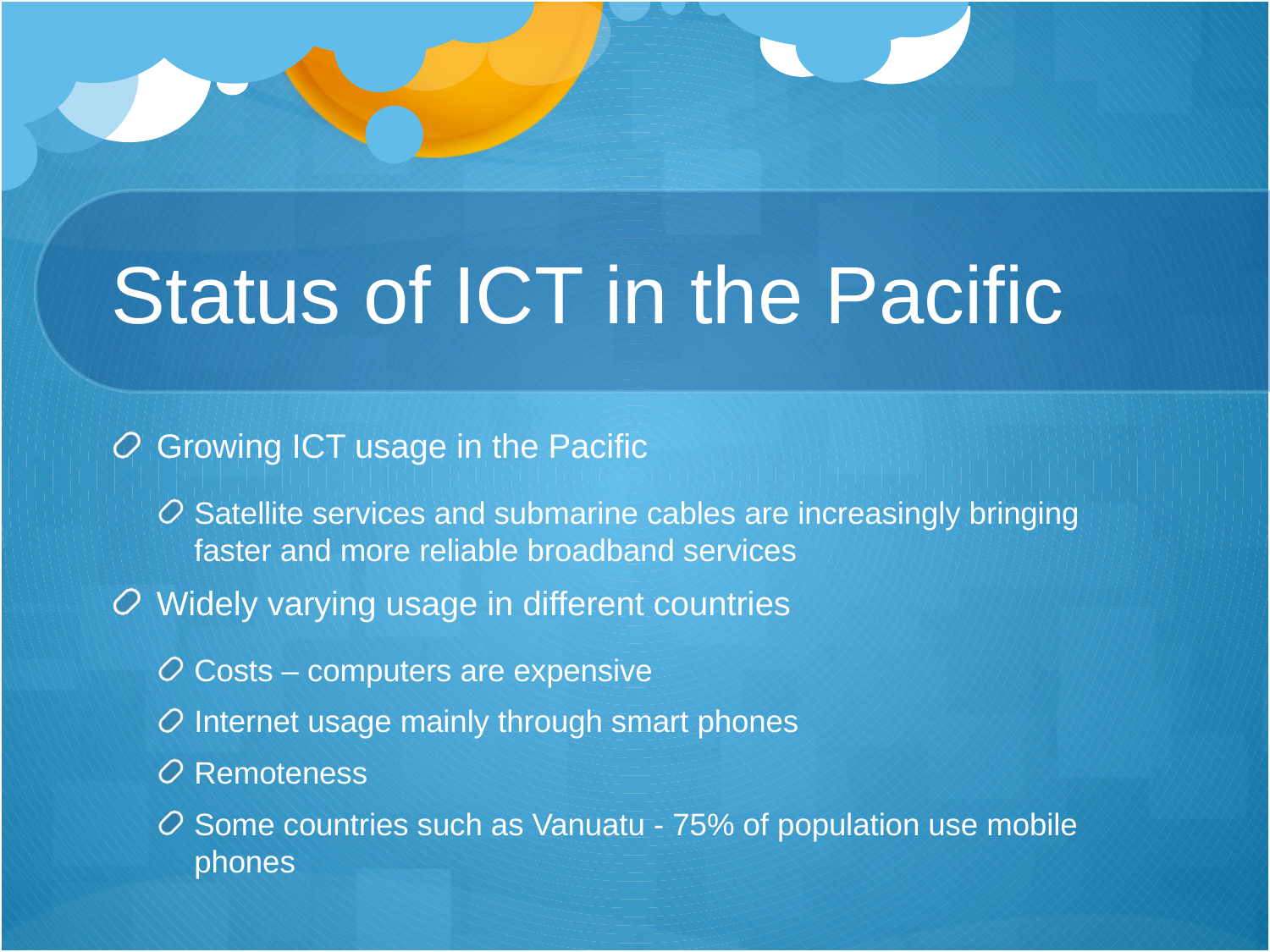

# Status of ICT in the Pacific
Growing ICT usage in the Pacific
Satellite services and submarine cables are increasingly bringing faster and more reliable broadband services
Widely varying usage in different countries
Costs – computers are expensive
Internet usage mainly through smart phones
Remoteness
Some countries such as Vanuatu - 75% of population use mobile phones